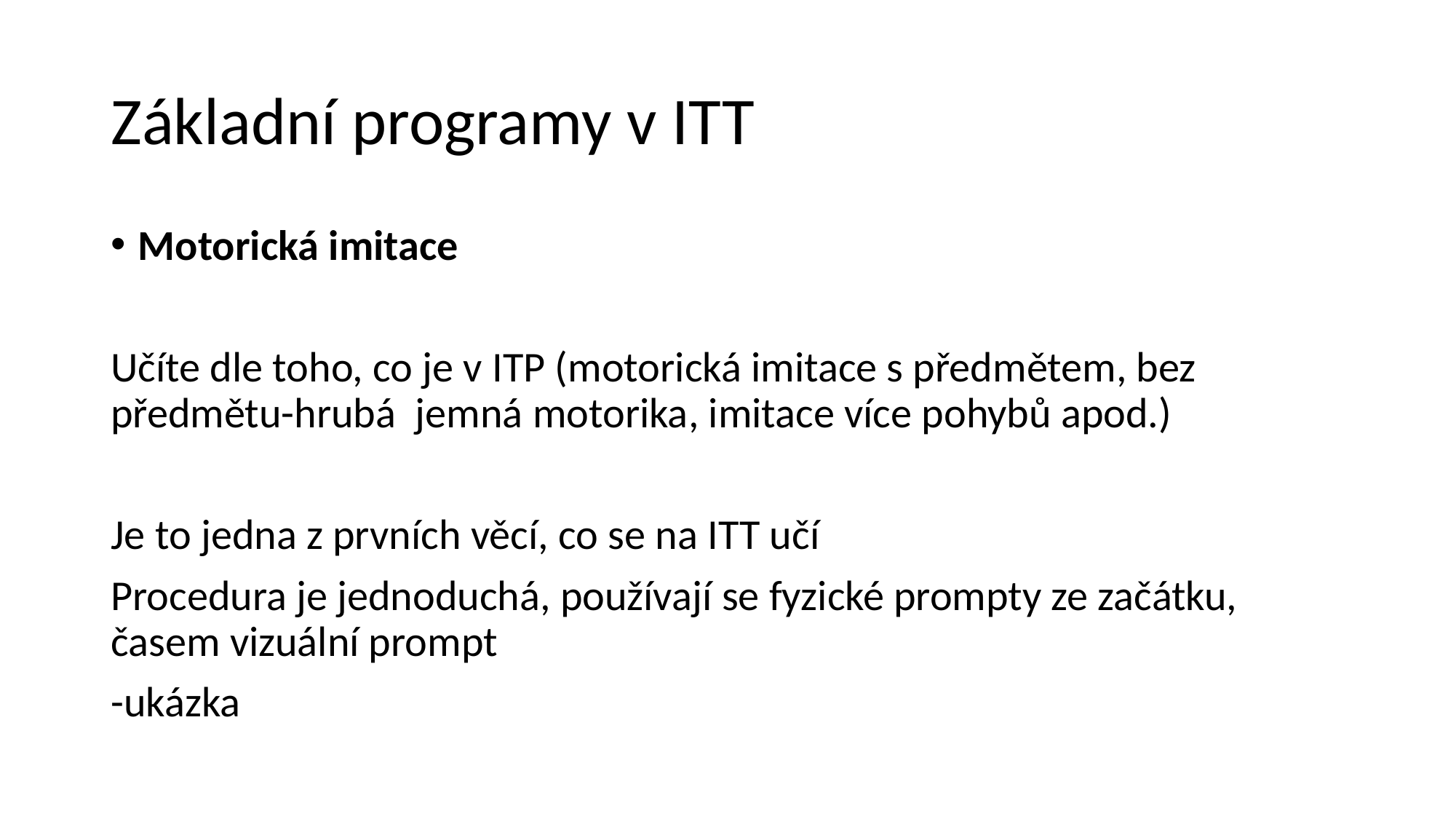

# Základní programy v ITT
Motorická imitace

Učíte dle toho, co je v ITP (motorická imitace s předmětem, bez předmětu-hrubá  jemná motorika, imitace více pohybů apod.)

Je to jedna z prvních věcí, co se na ITT učí
Procedura je jednoduchá, používají se fyzické prompty ze začátku, časem vizuální prompt
-ukázka